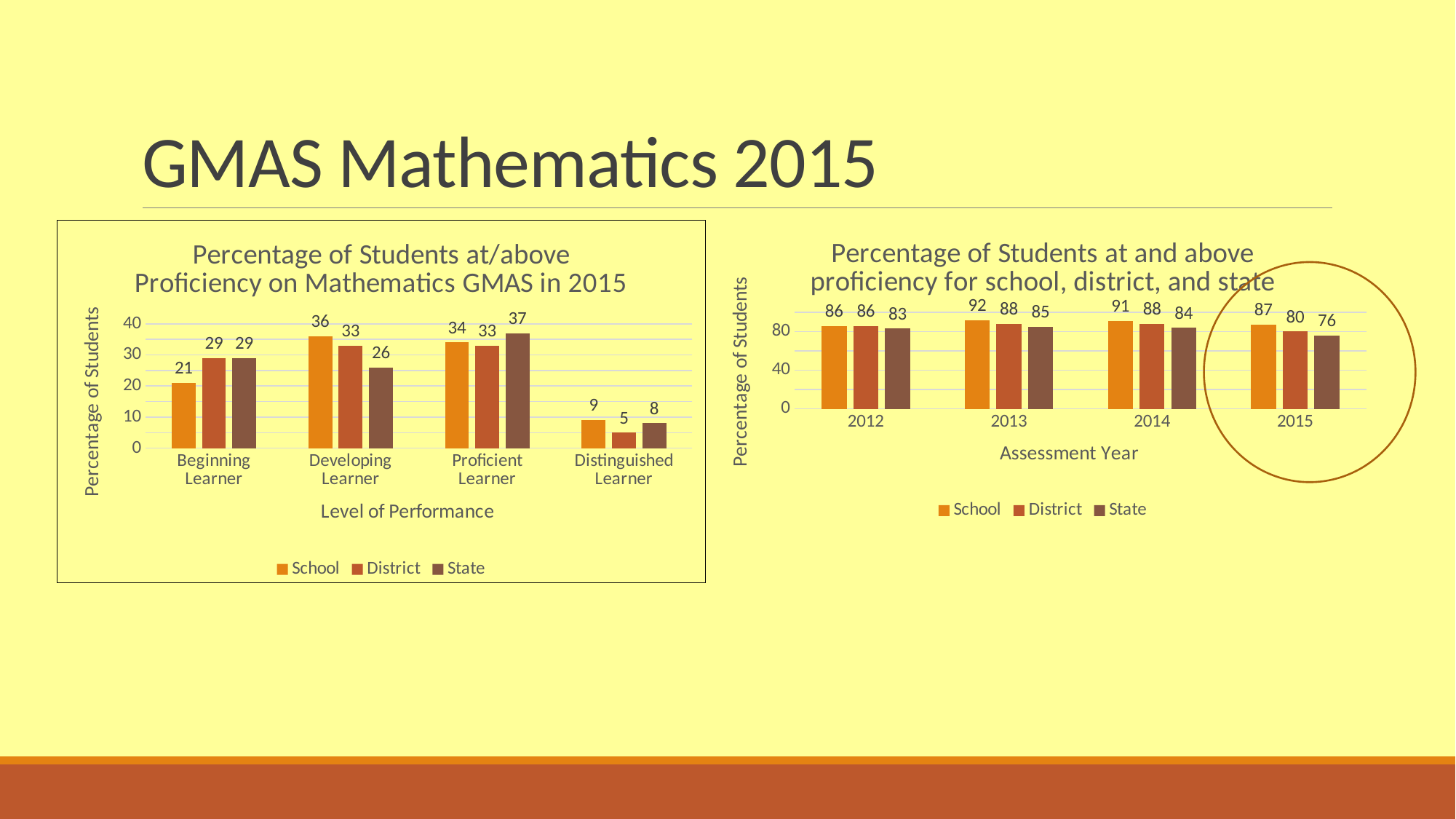

# GMAS Mathematics 2015

### Chart: Percentage of Students at/above Proficiency on Mathematics GMAS in 2015

| Category | School | District | State |
|---|---|---|---|
| Beginning Learner | 21.0 | 29.0 | 29.0 |
| Developing Learner | 36.0 | 33.0 | 26.0 |
| Proficient Learner | 34.0 | 33.0 | 37.0 |
| Distinguished Learner | 9.0 | 5.0 | 8.0 |

### Chart: Percentage of Students at and above proficiency for school, district, and state

| Category | School | District | State |
|---|---|---|---|
| 2012 | 86.0 | 86.0 | 83.0 |
| 2013 | 92.0 | 88.0 | 85.0 |
| 2014 | 91.0 | 88.0 | 84.0 |
| 2015 | 87.0 | 80.0 | 76.0 |